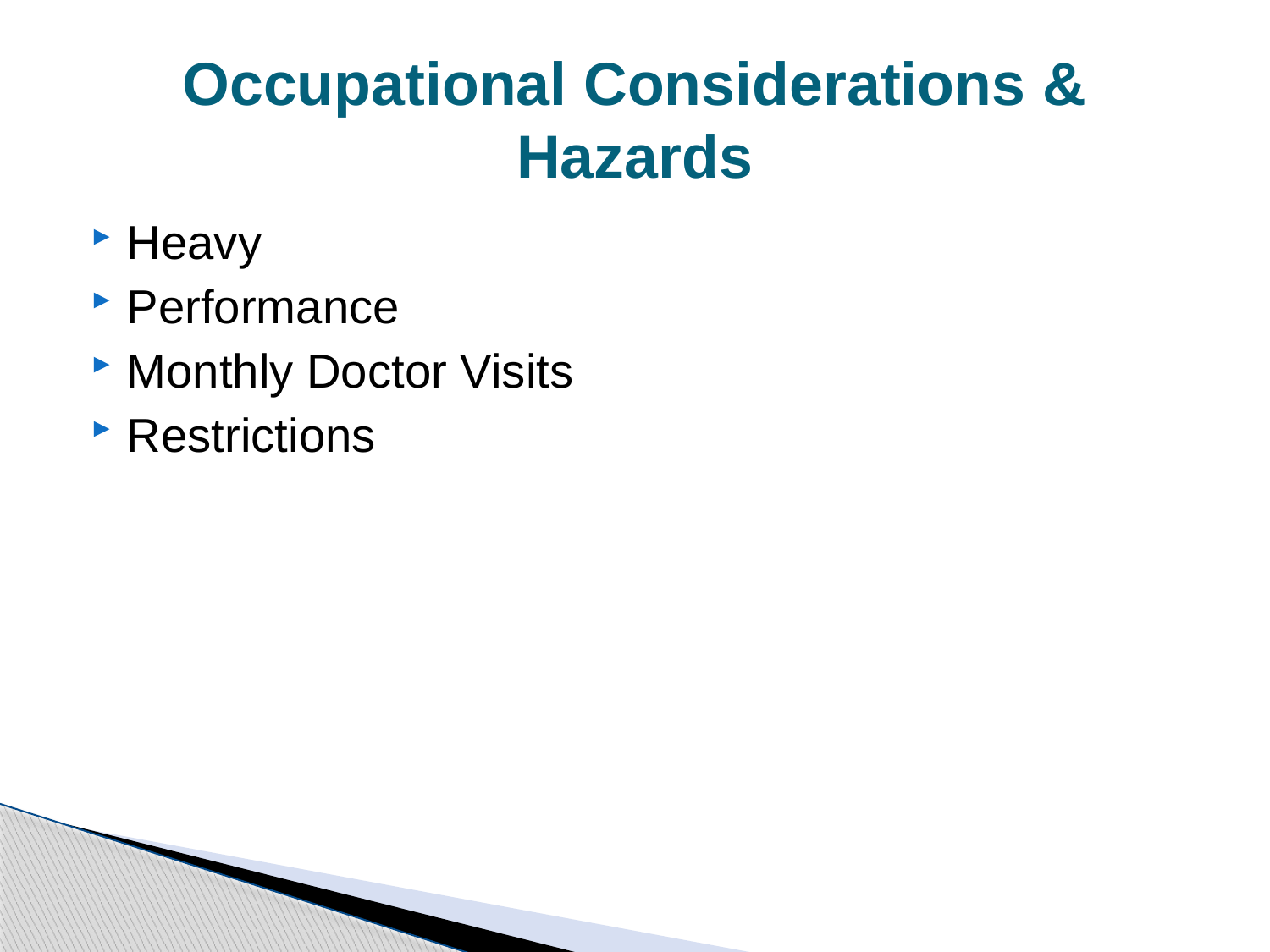

# Occupational Considerations & Hazards
Heavy
Performance
Monthly Doctor Visits
Restrictions